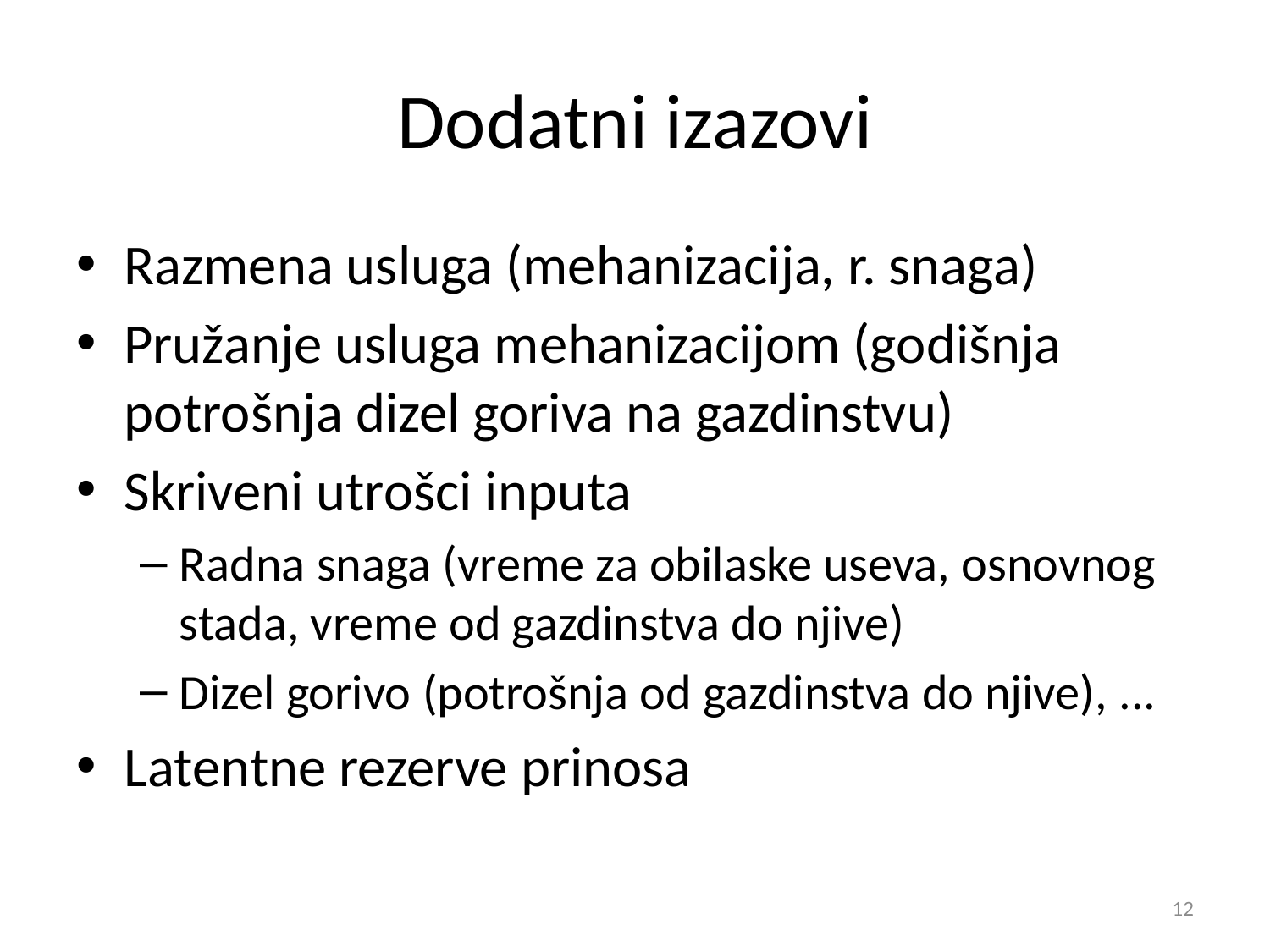

# Dodatni izazovi
Razmena usluga (mehanizacija, r. snaga)
Pružanje usluga mehanizacijom (godišnja potrošnja dizel goriva na gazdinstvu)
Skriveni utrošci inputa
Radna snaga (vreme za obilaske useva, osnovnog stada, vreme od gazdinstva do njive)
Dizel gorivo (potrošnja od gazdinstva do njive), ...
Latentne rezerve prinosa

12